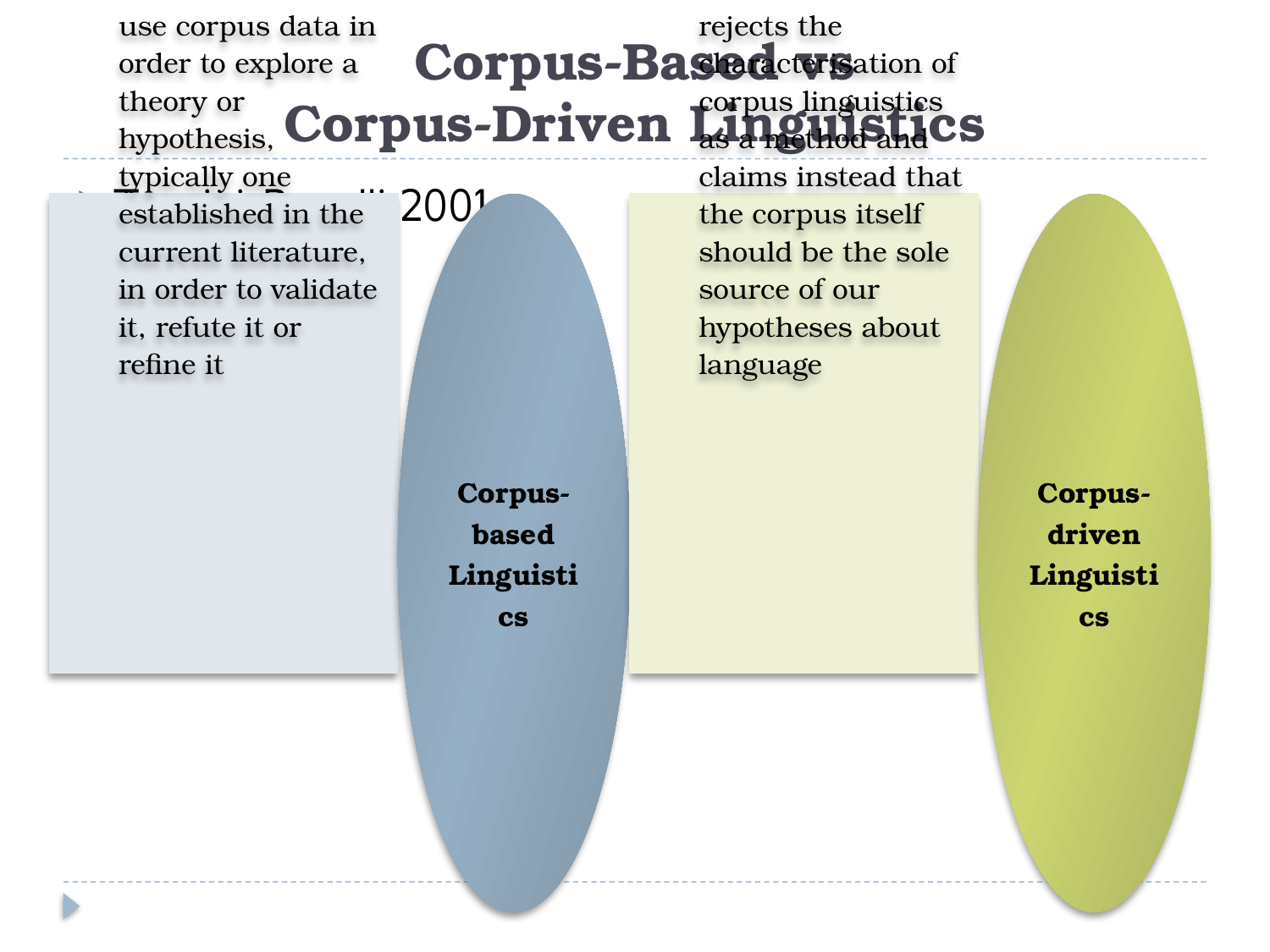

# Corpus-Based vs Corpus-Driven Linguistics
Tognini-Bonelli 2001:

Corpus-based Linguistics
Corpus-driven Linguistics
rejects the characterisation of corpus linguistics as a method and claims instead that the corpus itself should be the sole source of our hypotheses about language